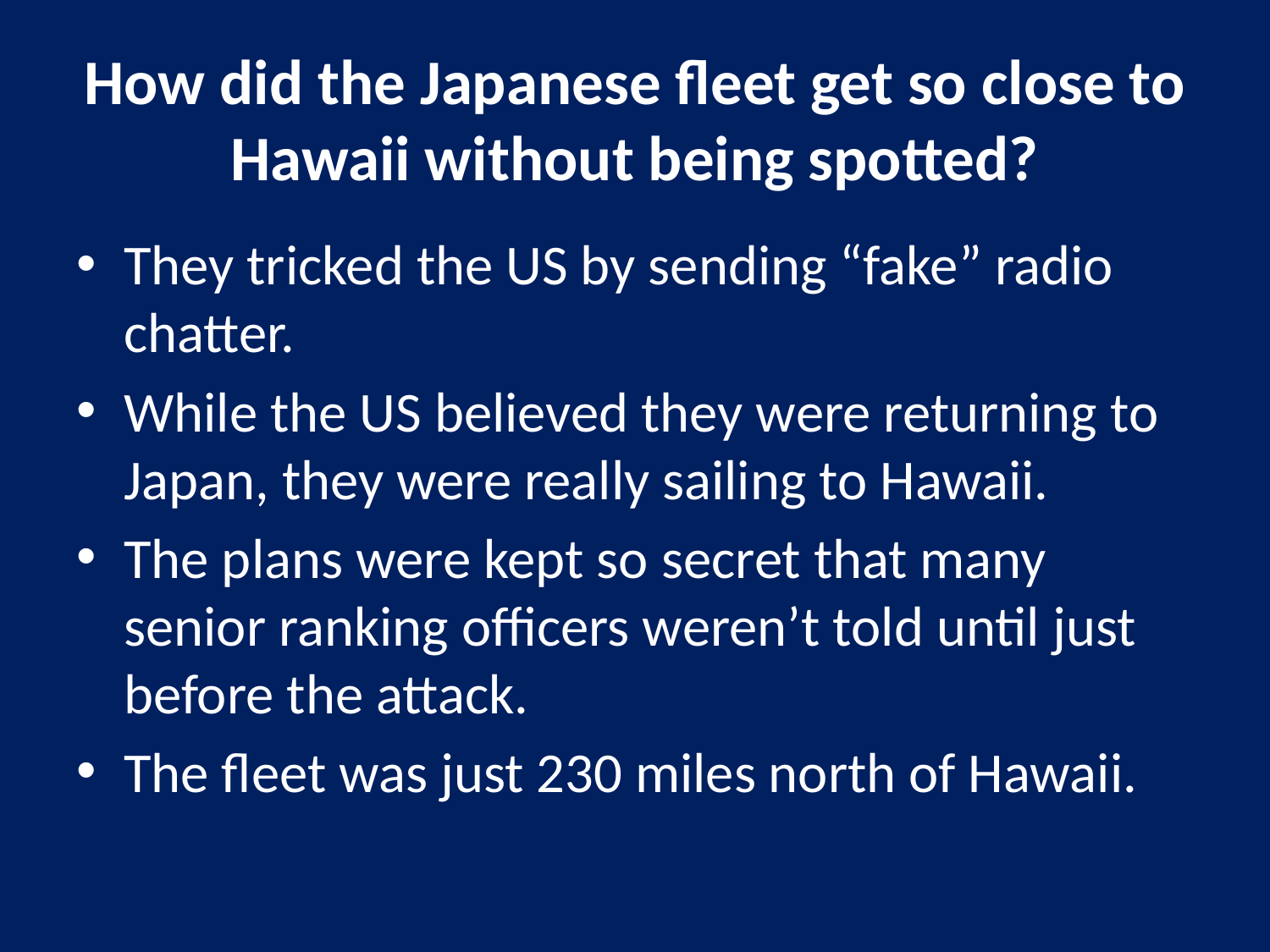

# How did the Japanese fleet get so close to Hawaii without being spotted?
They tricked the US by sending “fake” radio chatter.
While the US believed they were returning to Japan, they were really sailing to Hawaii.
The plans were kept so secret that many senior ranking officers weren’t told until just before the attack.
The fleet was just 230 miles north of Hawaii.